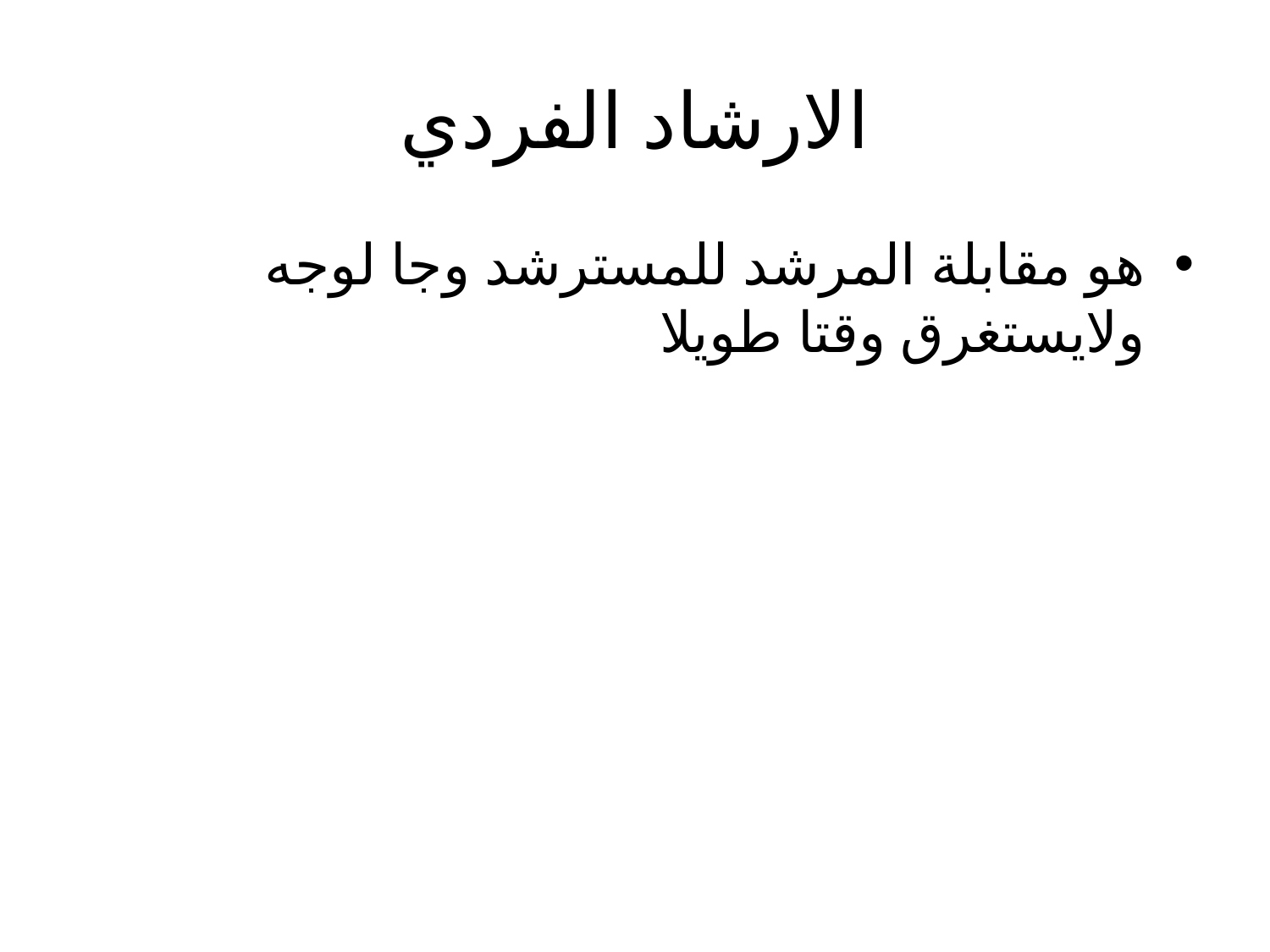

# الارشاد الفردي
هو مقابلة المرشد للمسترشد وجا لوجه ولايستغرق وقتا طويلا